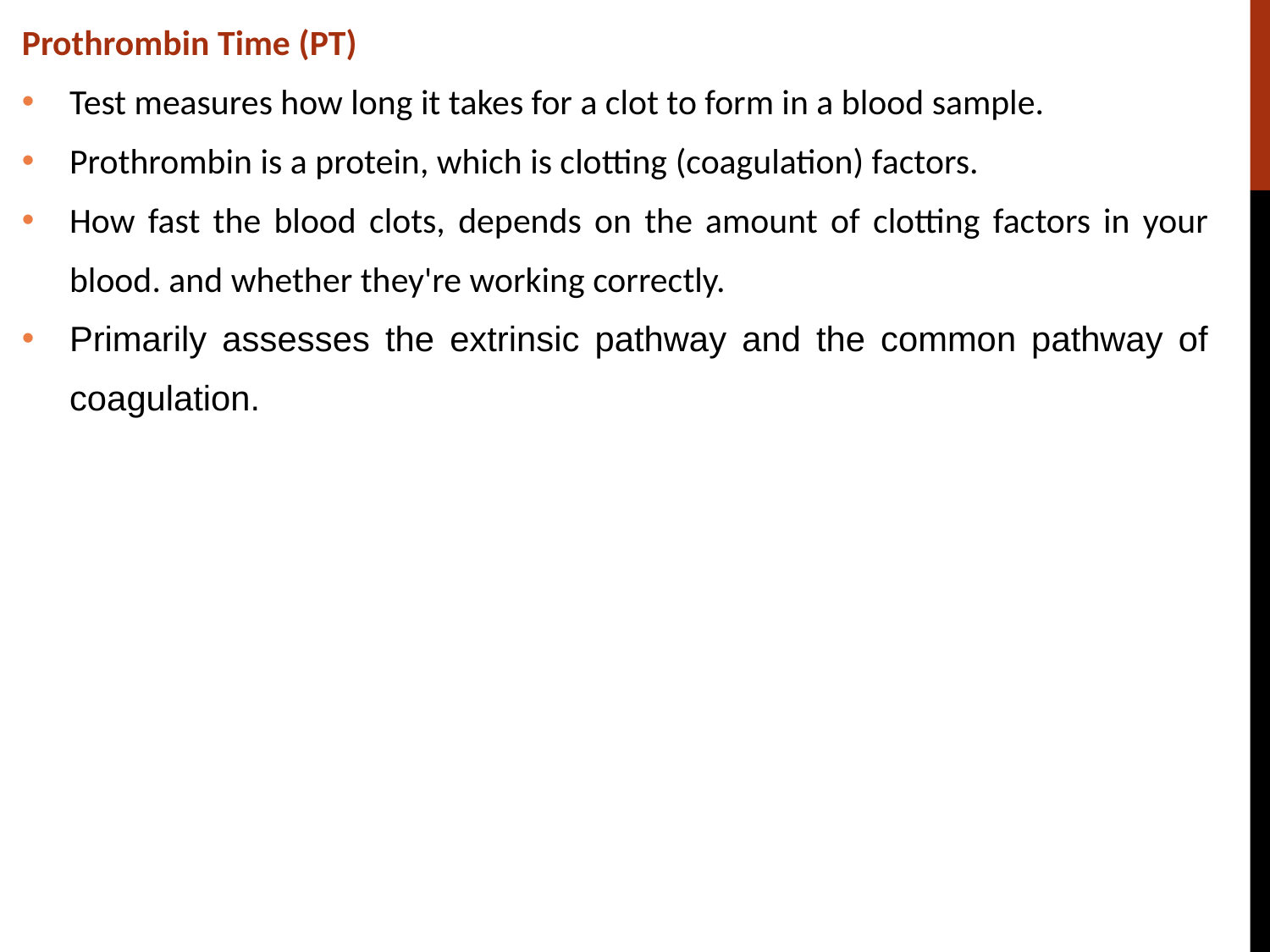

Prothrombin Time (PT)
Test measures how long it takes for a clot to form in a blood sample.
Prothrombin is a protein, which is clotting (coagulation) factors.
How fast the blood clots, depends on the amount of clotting factors in your blood. and whether they're working correctly.
Primarily assesses the extrinsic pathway and the common pathway of coagulation.